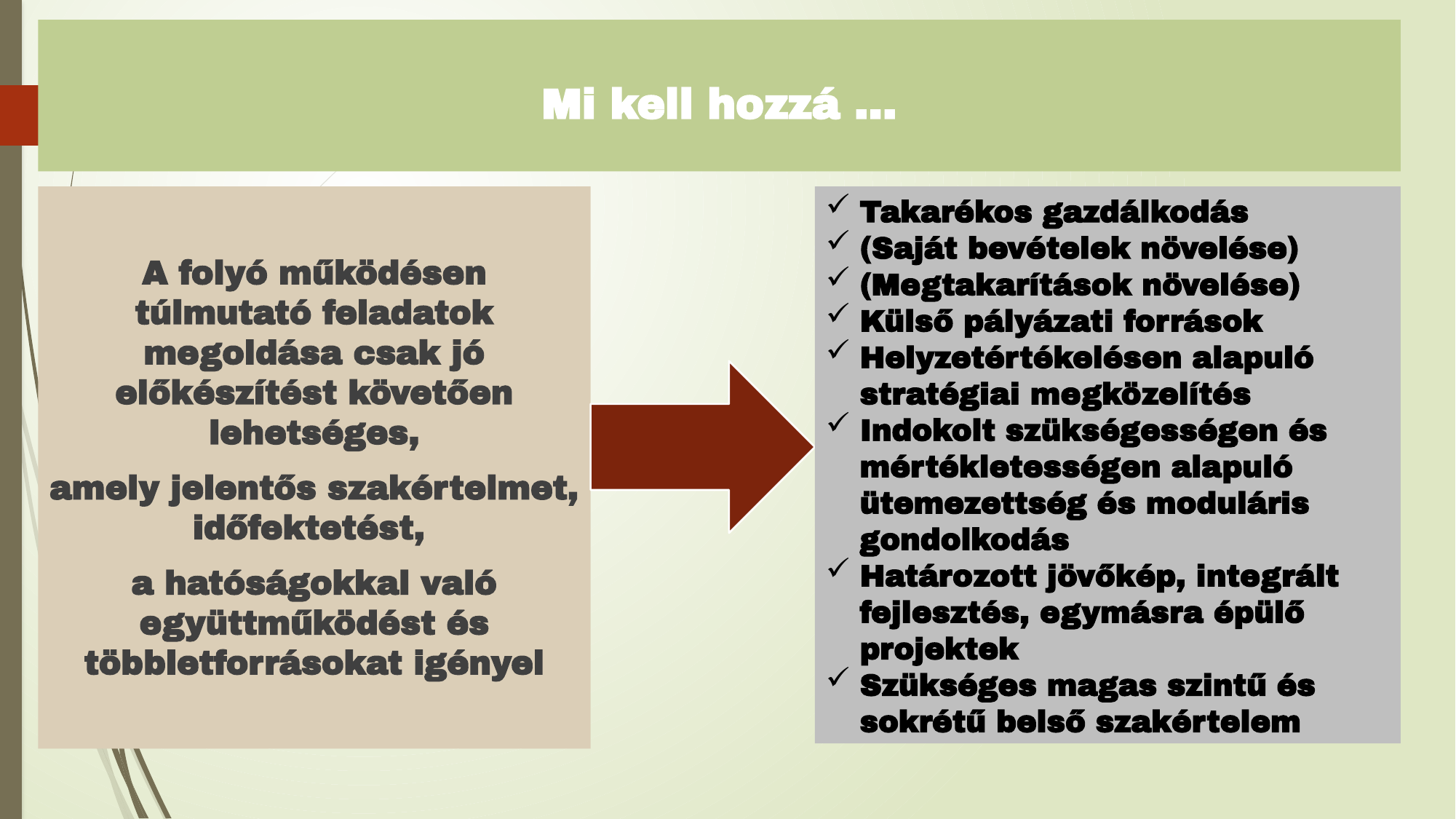

# Mi kell hozzá …

A folyó működésen túlmutató feladatok megoldása csak jó előkészítést követően lehetséges,
amely jelentős szakértelmet, időfektetést,
a hatóságokkal való együttműködést és többletforrásokat igényel
Takarékos gazdálkodás
(Saját bevételek növelése)
(Megtakarítások növelése)
Külső pályázati források
Helyzetértékelésen alapuló stratégiai megközelítés
Indokolt szükségességen és mértékletességen alapuló ütemezettség és moduláris gondolkodás
Határozott jövőkép, integrált fejlesztés, egymásra épülő projektek
Szükséges magas szintű és sokrétű belső szakértelem